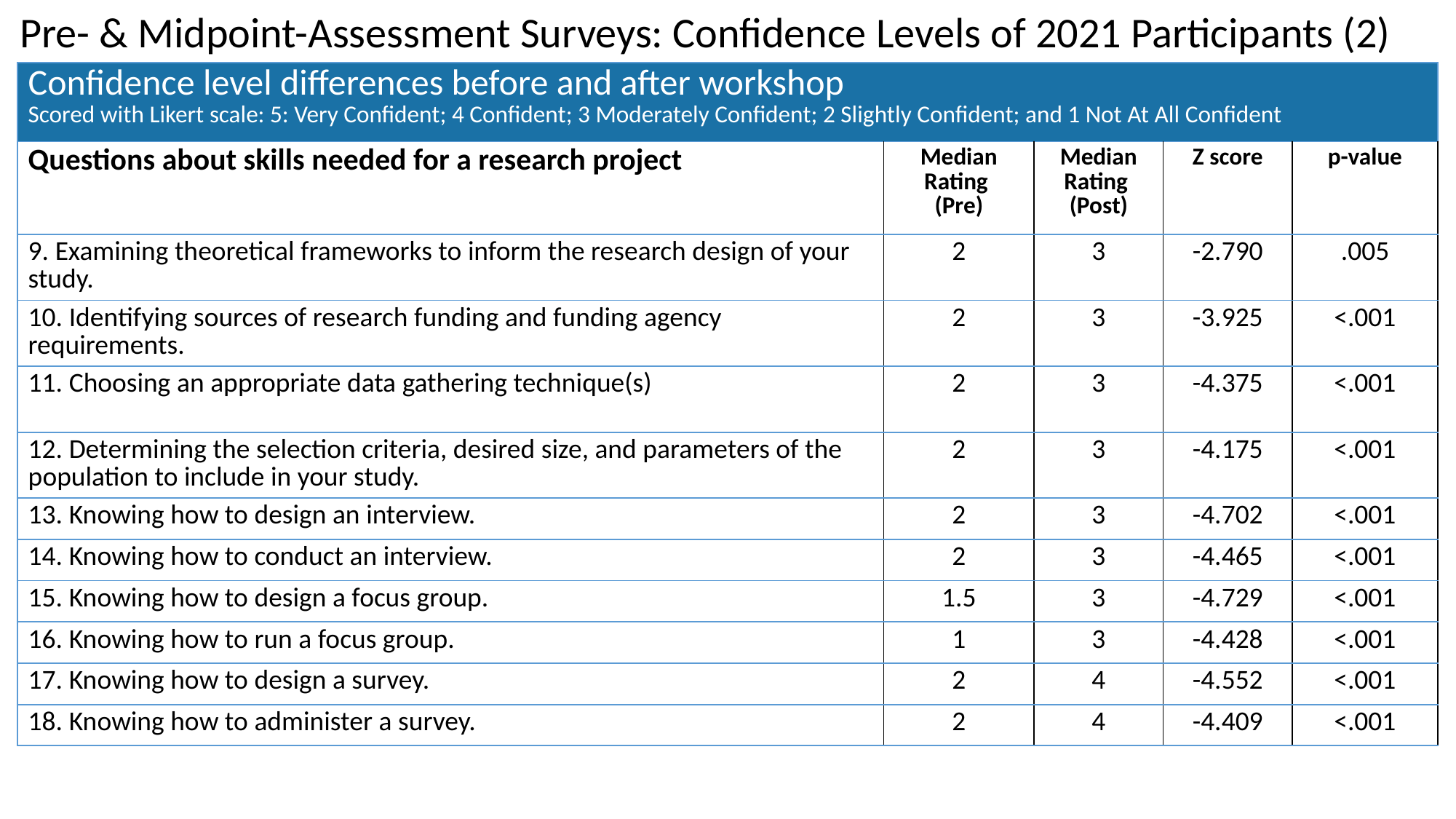

Pre- & Midpoint-Assessment Surveys: Confidence Levels of 2021 Participants (2)
| Confidence level differences before and after workshop Scored with Likert scale: 5: Very Confident; 4 Confident; 3 Moderately Confident; 2 Slightly Confident; and 1 Not At All Confident |  |  |  |  |
| --- | --- | --- | --- | --- |
| Questions about skills needed for a research project | Median Rating (Pre) | Median Rating (Post) | Z score | p-value |
| 9. Examining theoretical frameworks to inform the research design of your study. | 2 | 3 | -2.790 | .005 |
| 10. Identifying sources of research funding and funding agency requirements. | 2 | 3 | -3.925 | <.001 |
| 11. Choosing an appropriate data gathering technique(s) | 2 | 3 | -4.375 | <.001 |
| 12. Determining the selection criteria, desired size, and parameters of the population to include in your study. | 2 | 3 | -4.175 | <.001 |
| 13. Knowing how to design an interview. | 2 | 3 | -4.702 | <.001 |
| 14. Knowing how to conduct an interview. | 2 | 3 | -4.465 | <.001 |
| 15. Knowing how to design a focus group. | 1.5 | 3 | -4.729 | <.001 |
| 16. Knowing how to run a focus group. | 1 | 3 | -4.428 | <.001 |
| 17. Knowing how to design a survey. | 2 | 4 | -4.552 | <.001 |
| 18. Knowing how to administer a survey. | 2 | 4 | -4.409 | <.001 |